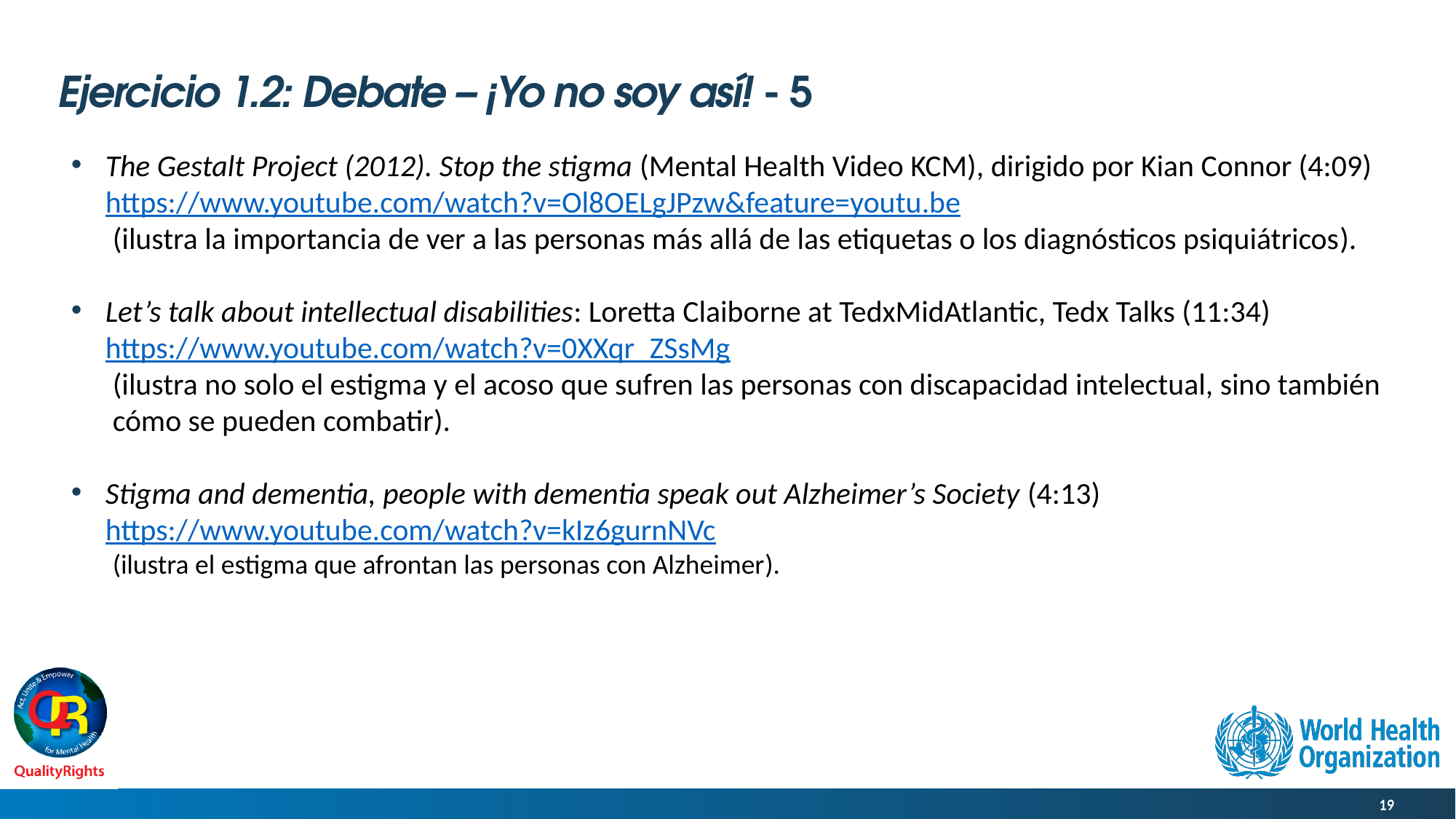

# Ejercicio 1.2: Debate – ¡Yo no soy así! - 5
The Gestalt Project (2012). Stop the stigma (Mental Health Video KCM), dirigido por Kian Connor (4:09) https://www.youtube.com/watch?v=Ol8OELgJPzw&feature=youtu.be
(ilustra la importancia de ver a las personas más allá de las etiquetas o los diagnósticos psiquiátricos).

Let’s talk about intellectual disabilities: Loretta Claiborne at TedxMidAtlantic, Tedx Talks (11:34)   https://www.youtube.com/watch?v=0XXqr_ZSsMg
(ilustra no solo el estigma y el acoso que sufren las personas con discapacidad intelectual, sino también cómo se pueden combatir).

Stigma and dementia, people with dementia speak out Alzheimer’s Society (4:13) https://www.youtube.com/watch?v=kIz6gurnNVc
(ilustra el estigma que afrontan las personas con Alzheimer).

19